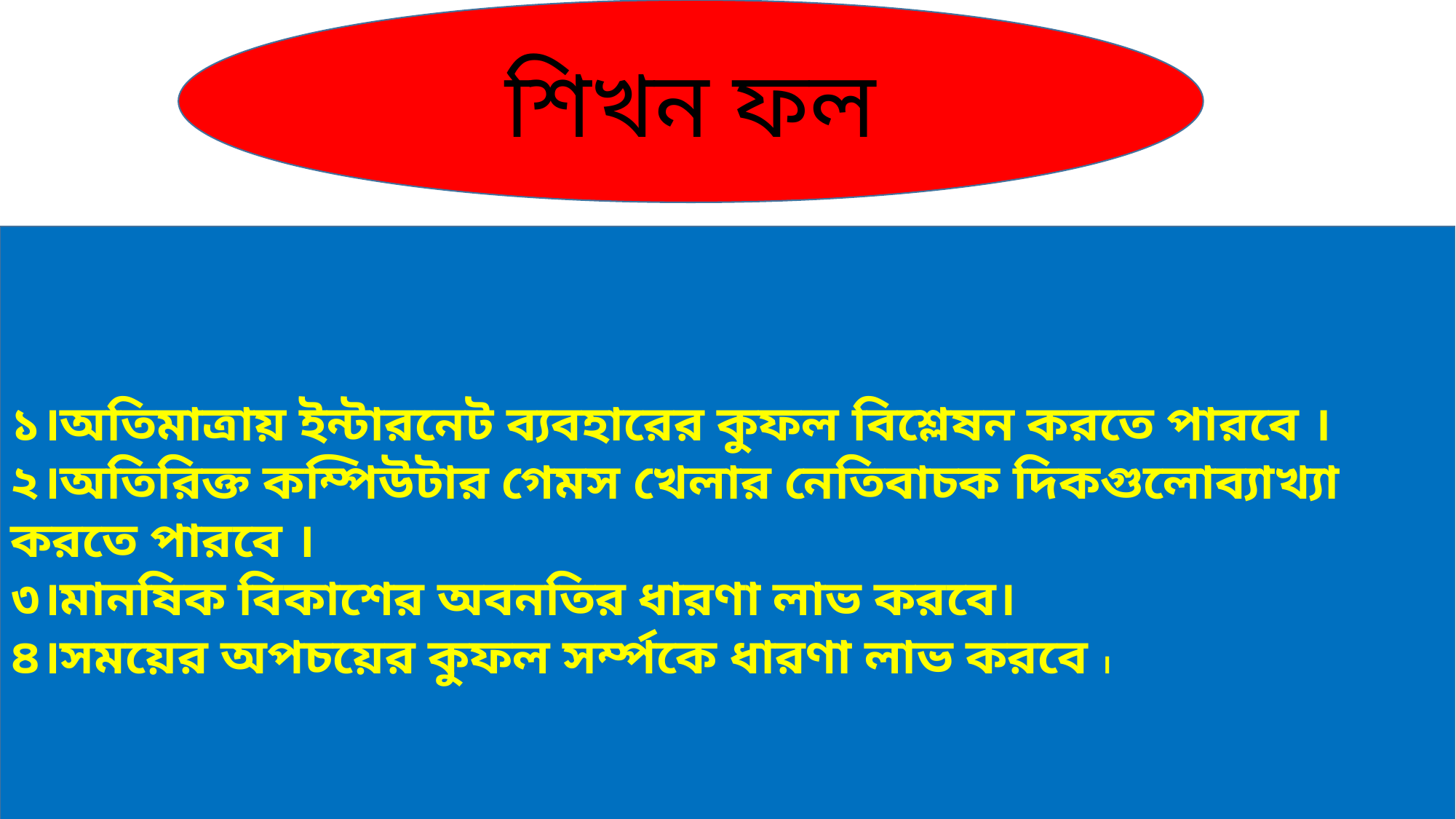

শিখন ফল
১।অতিমাত্রায় ইন্টারনেট ব্যবহারের কুফল বিশ্লেষন করতে পারবে ।
২।অতিরিক্ত কম্পিউটার গেমস খেলার নেতিবাচক দিকগুলোব্যাখ্যা করতে পারবে ।
৩।মানষিক বিকাশের অবনতির ধারণা লাভ করবে।
৪।সময়ের অপচয়ের কুফল সর্ম্পকে ধারণা লাভ করবে ।